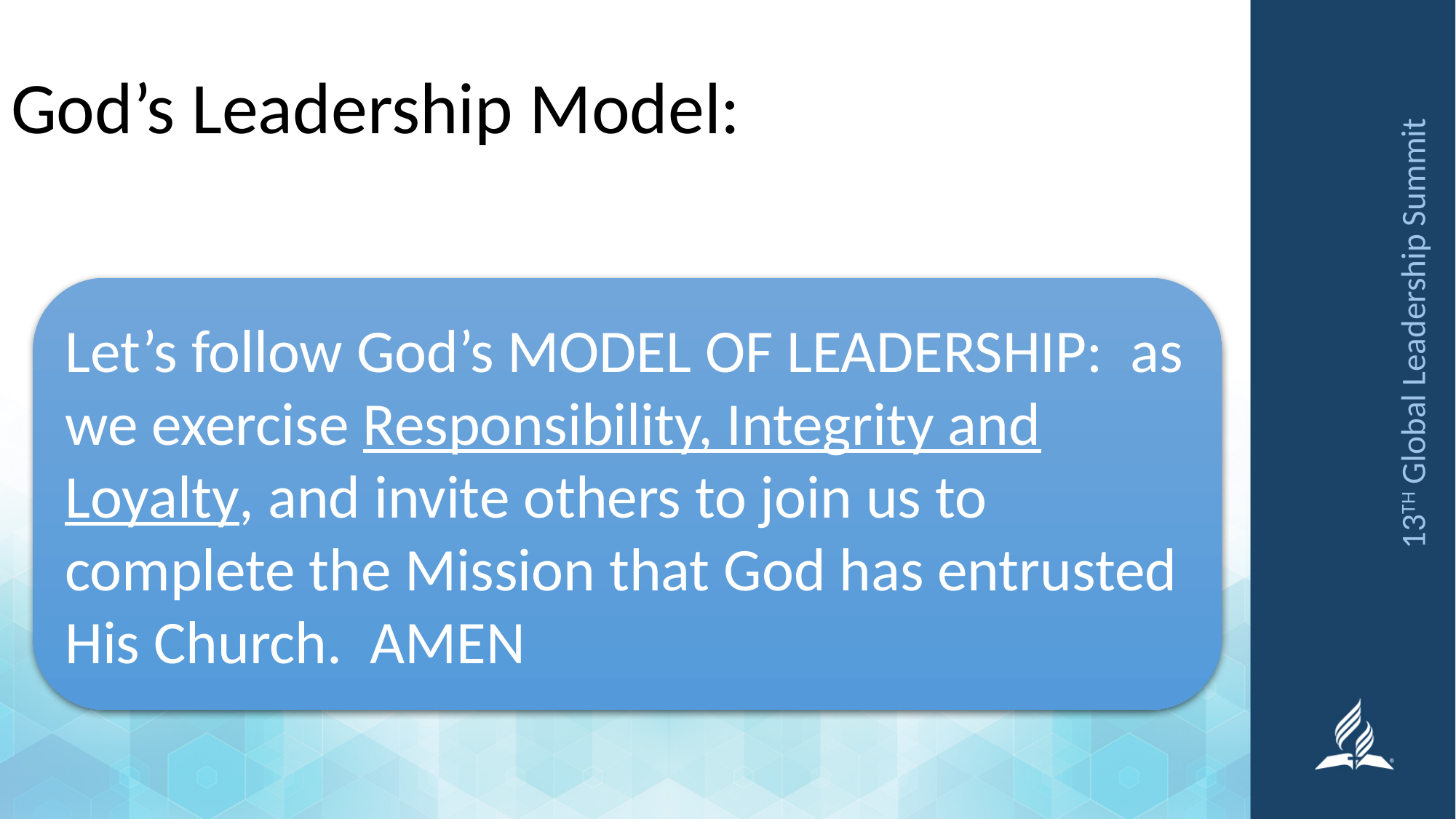

# God’s Leadership Model:
Let’s follow God’s MODEL OF LEADERSHIP:  as we exercise Responsibility, Integrity and Loyalty, and invite others to join us to complete the Mission that God has entrusted His Church.  AMEN
13TH Global Leadership Summit